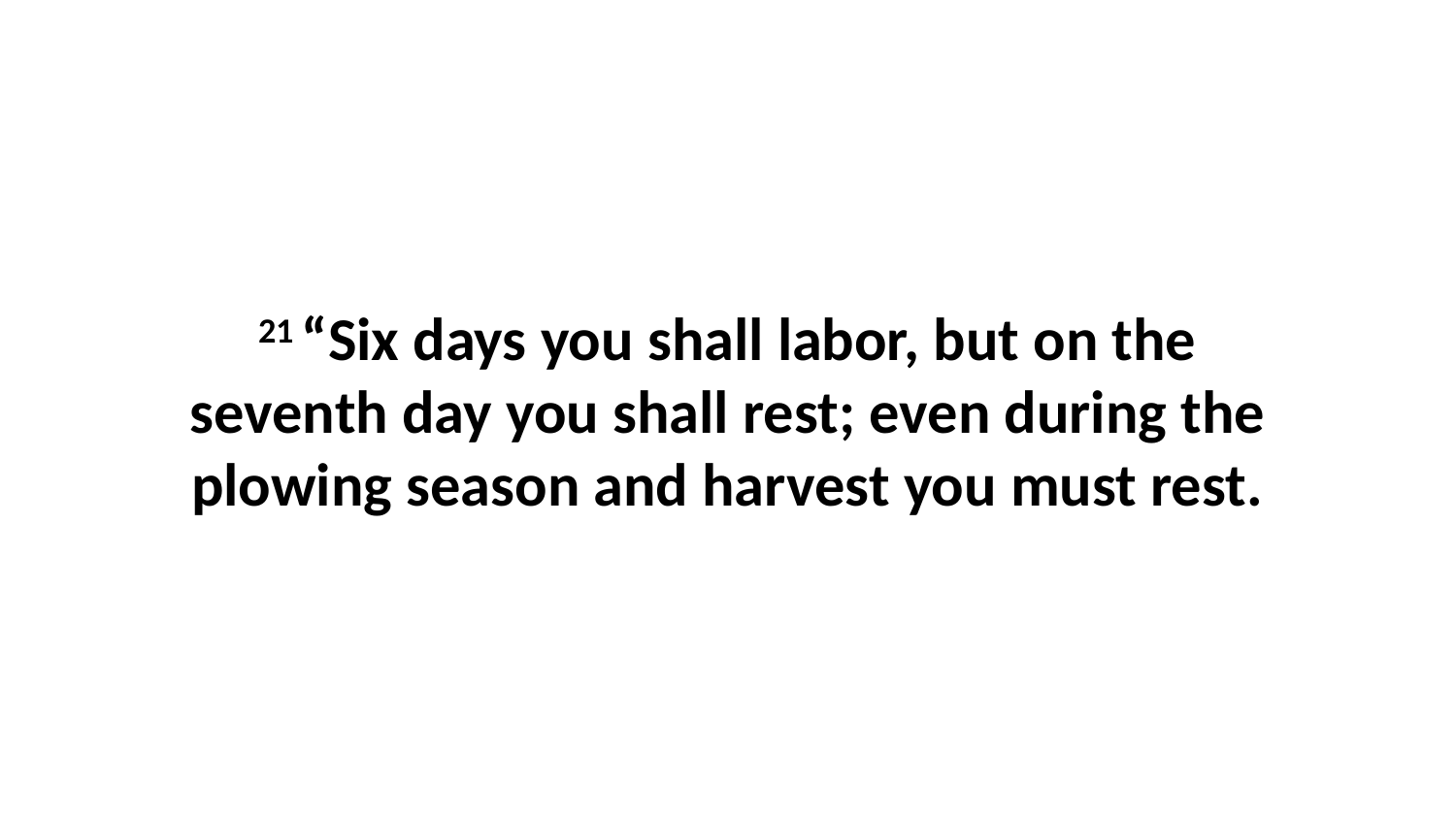

21 “Six days you shall labor, but on the seventh day you shall rest; even during the plowing season and harvest you must rest.